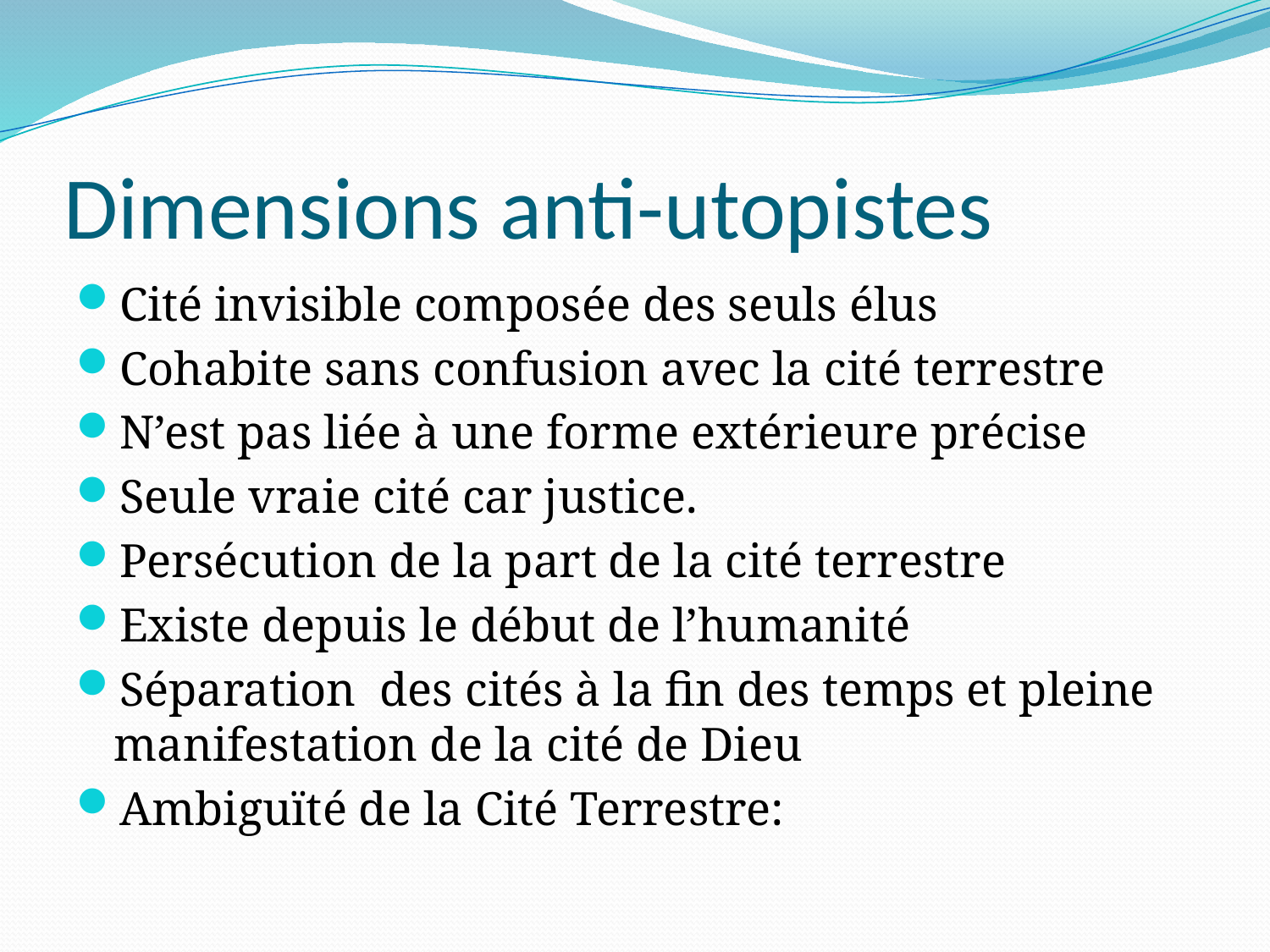

# Dimensions anti-utopistes
Cité invisible composée des seuls élus
Cohabite sans confusion avec la cité terrestre
N’est pas liée à une forme extérieure précise
Seule vraie cité car justice.
Persécution de la part de la cité terrestre
Existe depuis le début de l’humanité
Séparation  des cités à la fin des temps et pleine manifestation de la cité de Dieu
Ambiguïté de la Cité Terrestre: